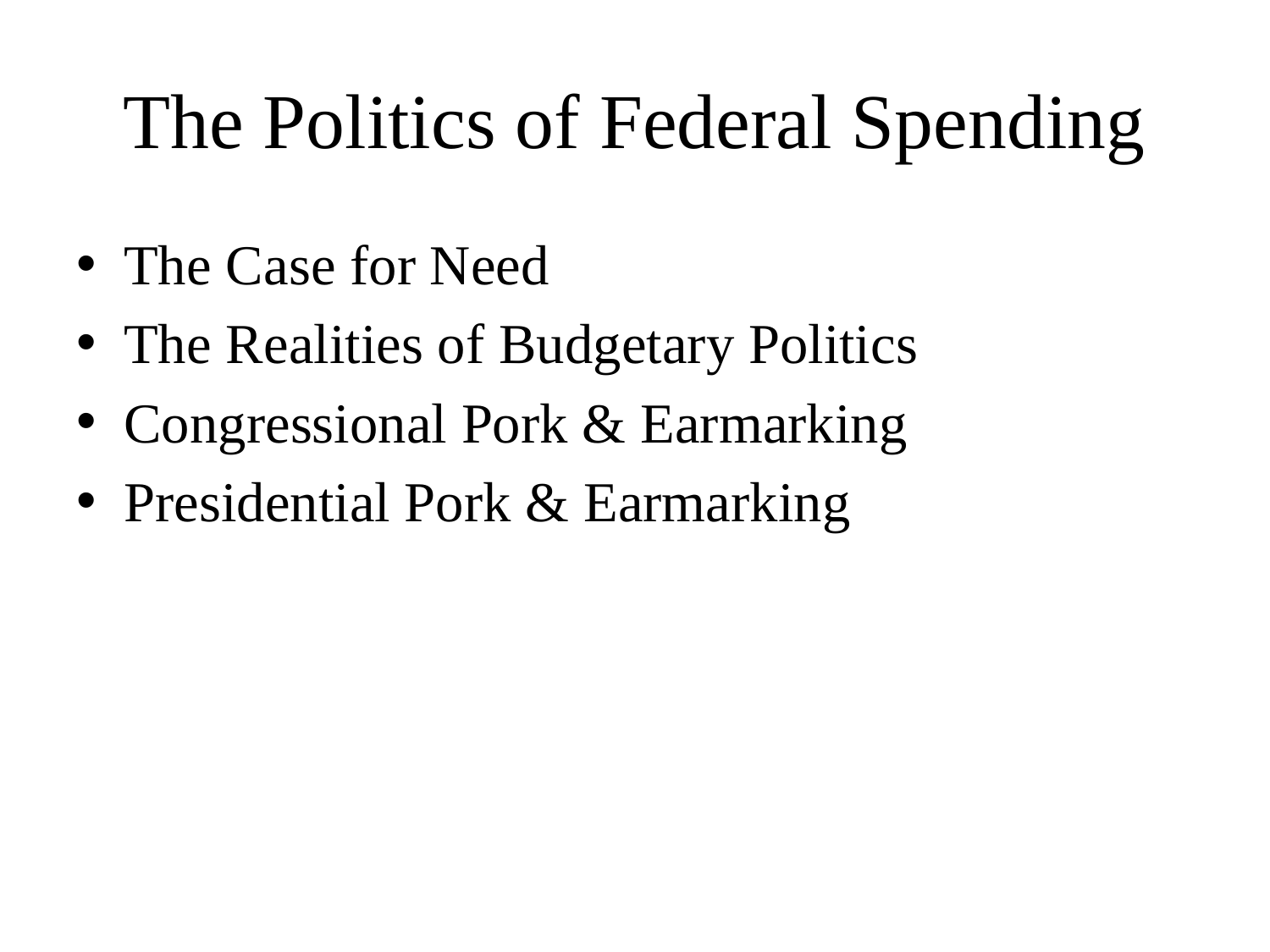

# The Politics of Federal Spending
The Case for Need
The Realities of Budgetary Politics
Congressional Pork & Earmarking
Presidential Pork & Earmarking